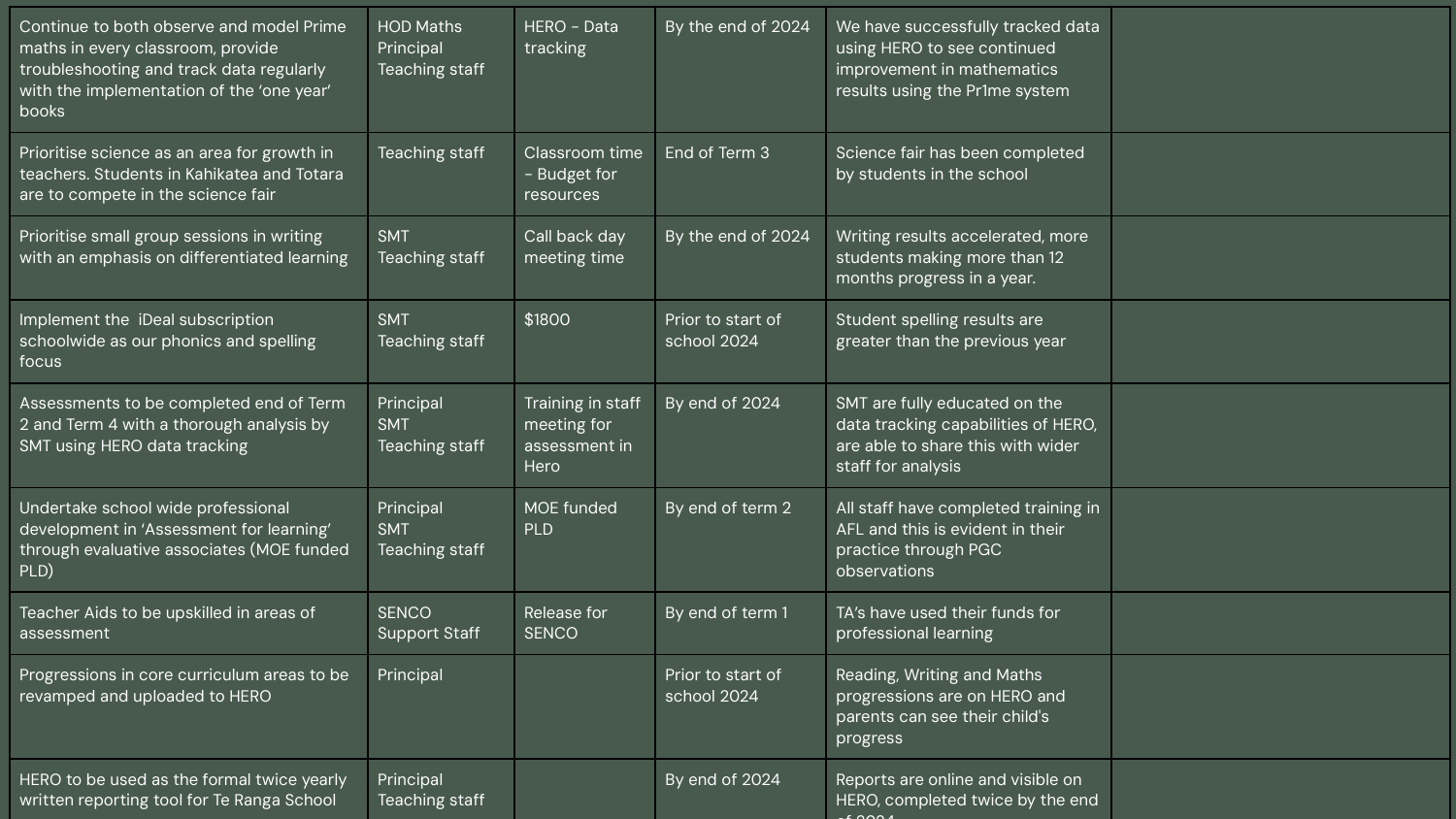

| Continue to both observe and model Prime maths in every classroom, provide troubleshooting and track data regularly with the implementation of the ‘one year’ books | HOD Maths Principal Teaching staff | HERO - Data tracking | By the end of 2024 | We have successfully tracked data using HERO to see continued improvement in mathematics results using the Pr1me system |  |
| --- | --- | --- | --- | --- | --- |
| Prioritise science as an area for growth in teachers. Students in Kahikatea and Totara are to compete in the science fair | Teaching staff | Classroom time - Budget for resources | End of Term 3 | Science fair has been completed by students in the school |  |
| Prioritise small group sessions in writing with an emphasis on differentiated learning | SMT Teaching staff | Call back day meeting time | By the end of 2024 | Writing results accelerated, more students making more than 12 months progress in a year. |  |
| Implement the iDeal subscription schoolwide as our phonics and spelling focus | SMT Teaching staff | $1800 | Prior to start of school 2024 | Student spelling results are greater than the previous year |  |
| Assessments to be completed end of Term 2 and Term 4 with a thorough analysis by SMT using HERO data tracking | Principal SMT Teaching staff | Training in staff meeting for assessment in Hero | By end of 2024 | SMT are fully educated on the data tracking capabilities of HERO, are able to share this with wider staff for analysis |  |
| Undertake school wide professional development in ‘Assessment for learning’ through evaluative associates (MOE funded PLD) | Principal SMT Teaching staff | MOE funded PLD | By end of term 2 | All staff have completed training in AFL and this is evident in their practice through PGC observations |  |
| Teacher Aids to be upskilled in areas of assessment | SENCO Support Staff | Release for SENCO | By end of term 1 | TA’s have used their funds for professional learning |  |
| Progressions in core curriculum areas to be revamped and uploaded to HERO | Principal |  | Prior to start of school 2024 | Reading, Writing and Maths progressions are on HERO and parents can see their child's progress |  |
| HERO to be used as the formal twice yearly written reporting tool for Te Ranga School | Principal Teaching staff |  | By end of 2024 | Reports are online and visible on HERO, completed twice by the end of 2024 |  |